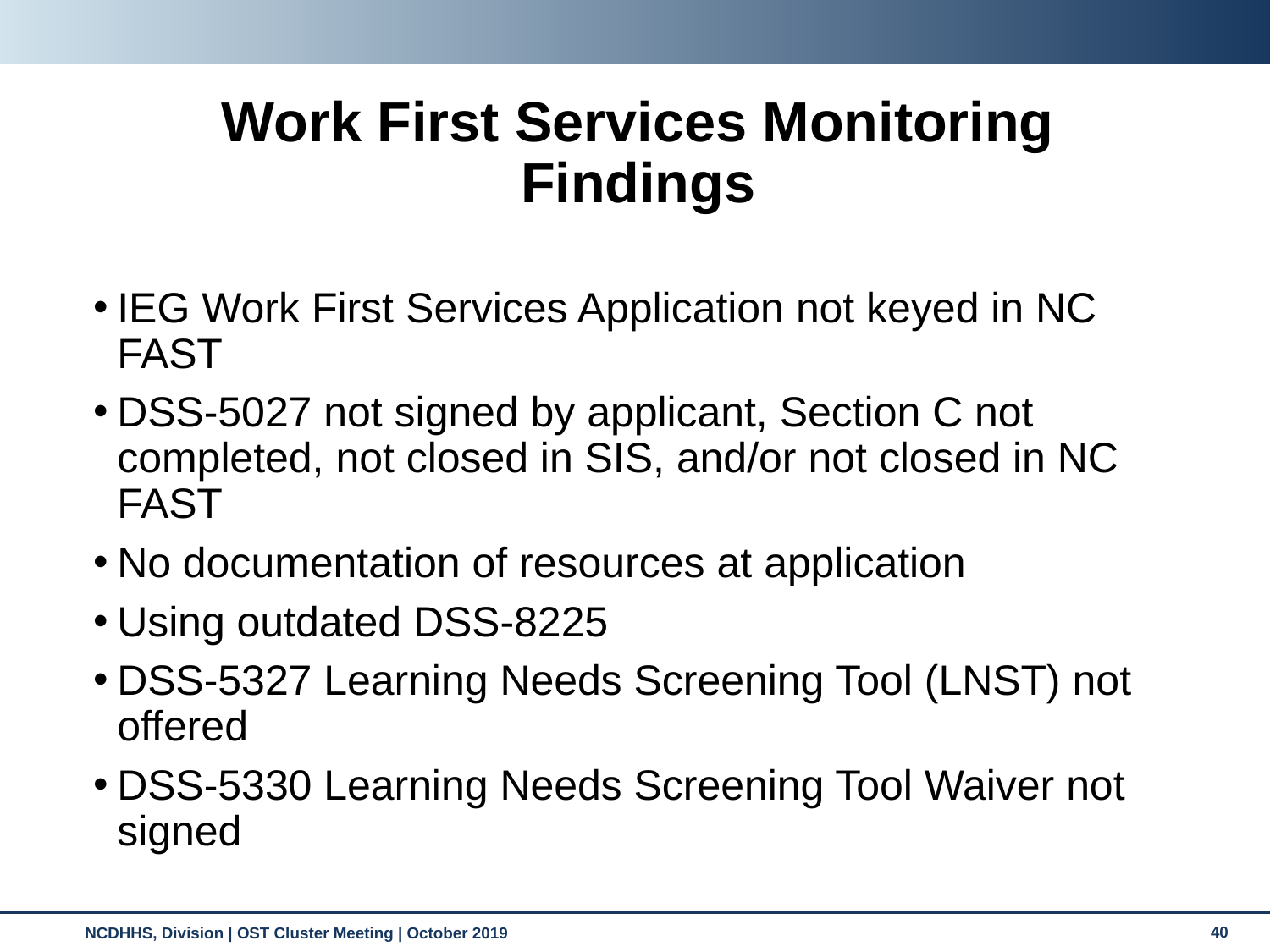

# Work First Services Monitoring Findings

IEG Work First Services Application not keyed in NC FAST
DSS-5027 not signed by applicant, Section C not completed, not closed in SIS, and/or not closed in NC FAST
No documentation of resources at application
Using outdated DSS-8225
DSS-5327 Learning Needs Screening Tool (LNST) not offered
DSS-5330 Learning Needs Screening Tool Waiver not signed